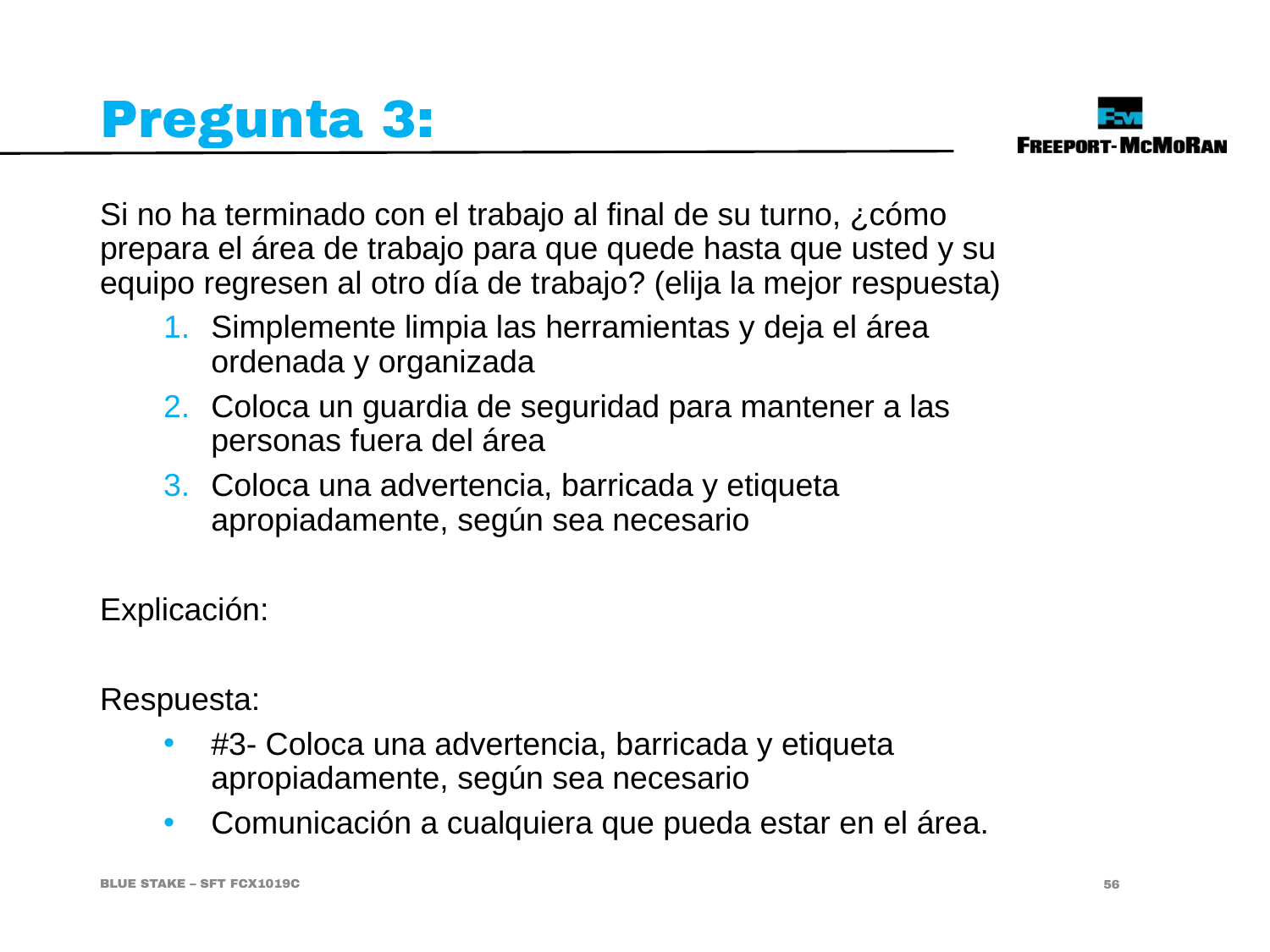

Pregunta 3:
Si no ha terminado con el trabajo al final de su turno, ¿cómo prepara el área de trabajo para que quede hasta que usted y su equipo regresen al otro día de trabajo? (elija la mejor respuesta)
Simplemente limpia las herramientas y deja el área ordenada y organizada
Coloca un guardia de seguridad para mantener a las personas fuera del área
Coloca una advertencia, barricada y etiqueta apropiadamente, según sea necesario

Explicación:

Respuesta:
#3- Coloca una advertencia, barricada y etiqueta apropiadamente, según sea necesario
Comunicación a cualquiera que pueda estar en el área.
BLUE STAKE – SFT FCX1019C
56